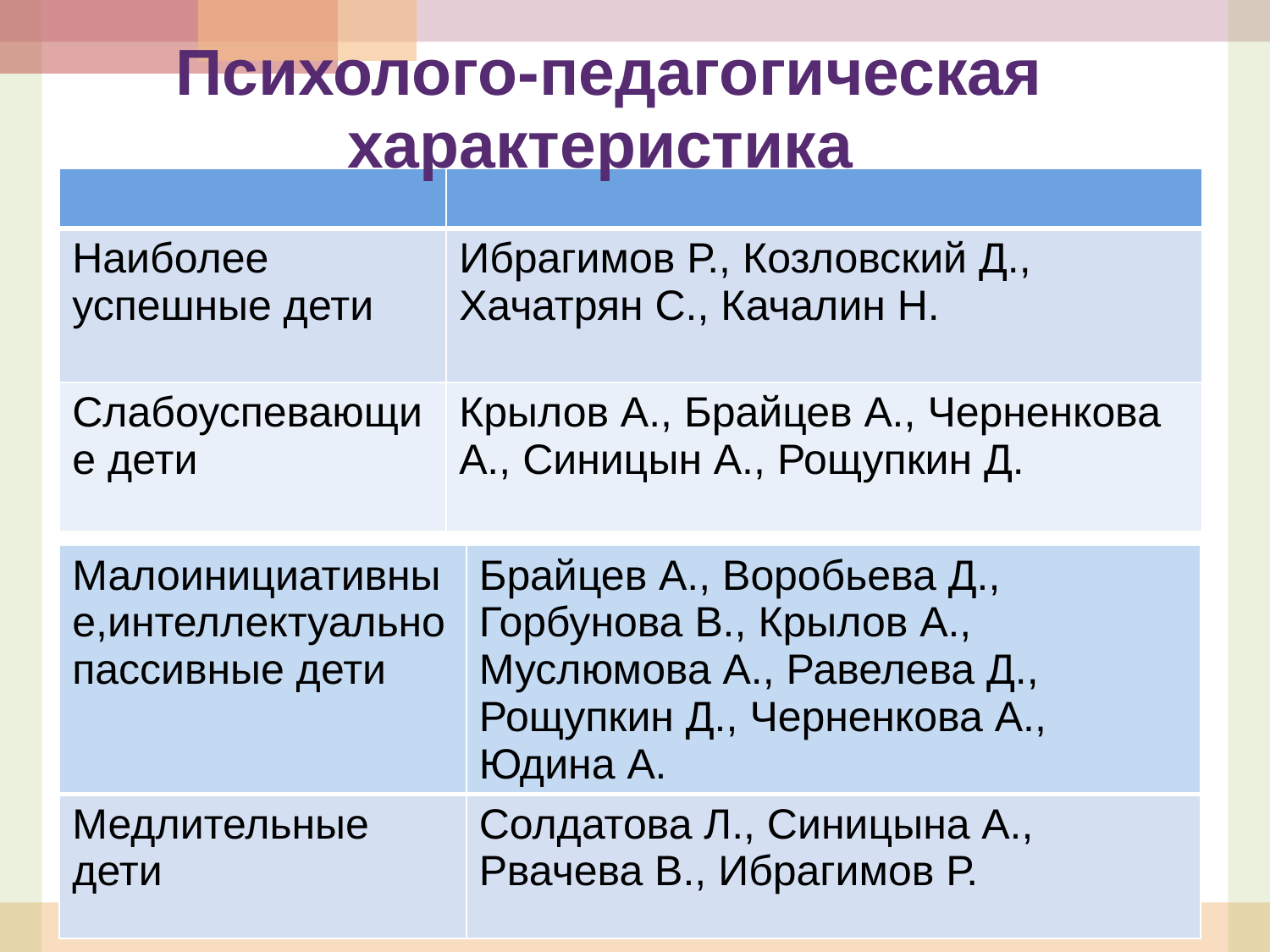

Психолого-педагогическая характеристика
|  |  |
| --- | --- |
| Наиболее успешные дети | Ибрагимов Р., Козловский Д., Хачатрян С., Качалин Н. |
| Слабоуспевающие дети | Крылов А., Брайцев А., Черненкова А., Синицын А., Рощупкин Д. |
| Малоинициативные,интеллектуально пассивные дети | Брайцев А., Воробьева Д., Горбунова В., Крылов А., Муслюмова А., Равелева Д., Рощупкин Д., Черненкова А., Юдина А. |
| --- | --- |
| Медлительные дети | Солдатова Л., Синицына А., Рвачева В., Ибрагимов Р. |